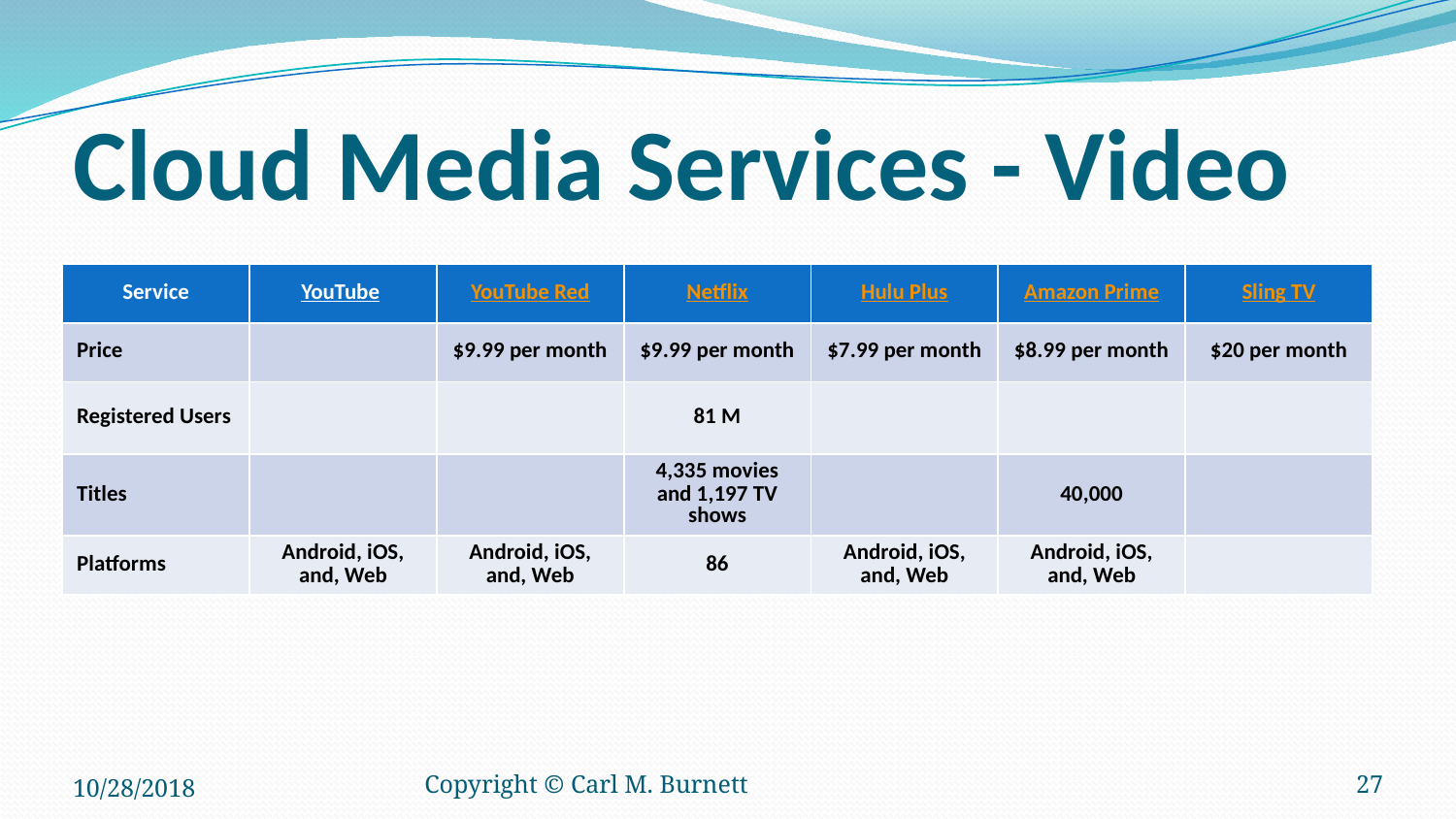

# Cloud Media Services - Video
| Service | YouTube | YouTube Red | Netflix | Hulu Plus | Amazon Prime | Sling TV |
| --- | --- | --- | --- | --- | --- | --- |
| Price |  | $9.99 per month | $9.99 per month | $7.99 per month | $8.99 per month | $20 per month |
| Registered Users |  |  | 81 M |  |  |  |
| Titles |  |  | 4,335 movies and 1,197 TV shows |  | 40,000 |  |
| Platforms | Android, iOS, and, Web | Android, iOS, and, Web | 86 | Android, iOS, and, Web | Android, iOS, and, Web |  |
10/28/2018
Copyright © Carl M. Burnett
27